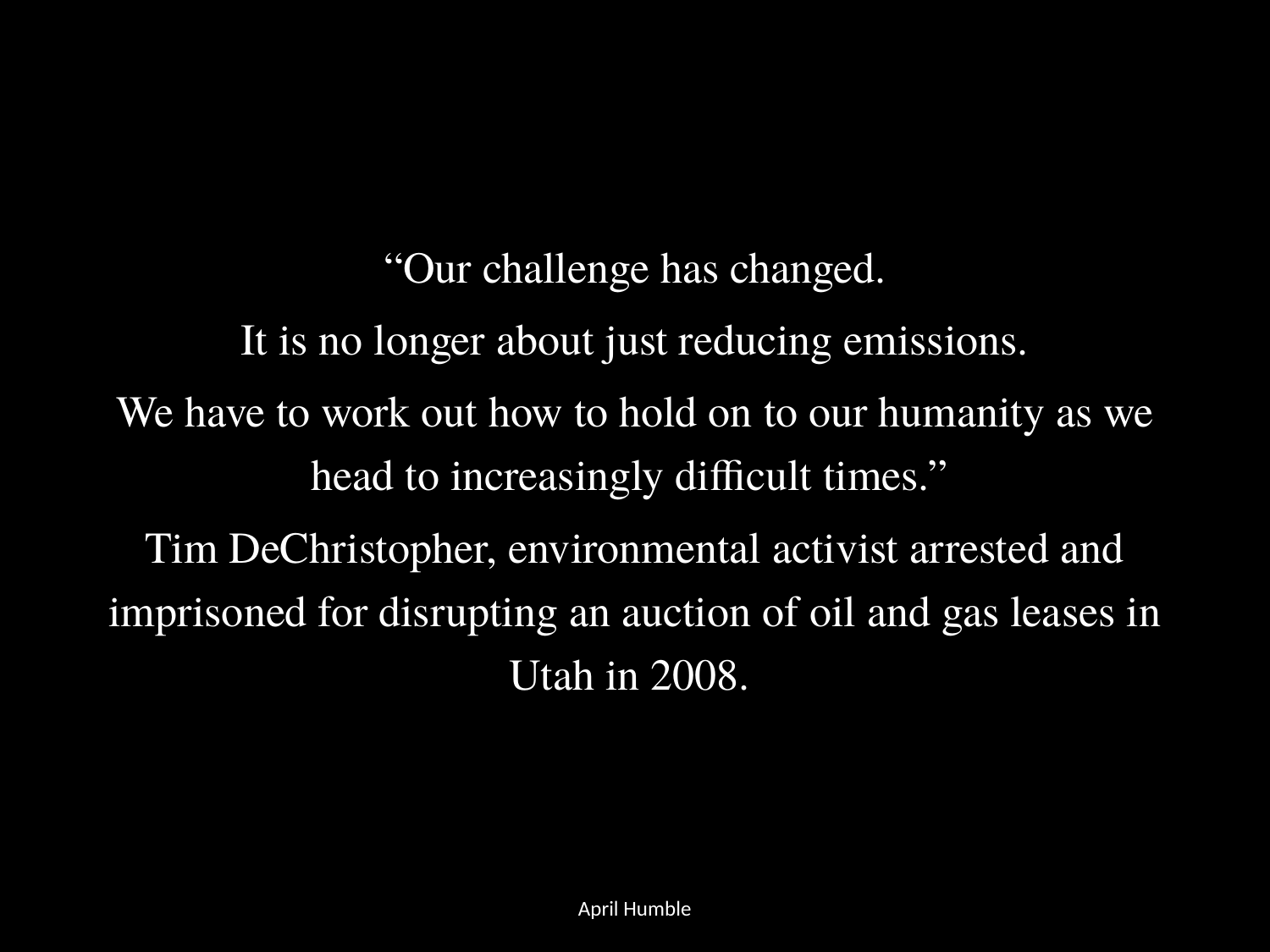

“Our challenge has changed.
 It is no longer about just reducing emissions.
We have to work out how to hold on to our humanity as we head to increasingly difficult times.”
Tim DeChristopher, environmental activist arrested and imprisoned for disrupting an auction of oil and gas leases in Utah in 2008.
April Humble